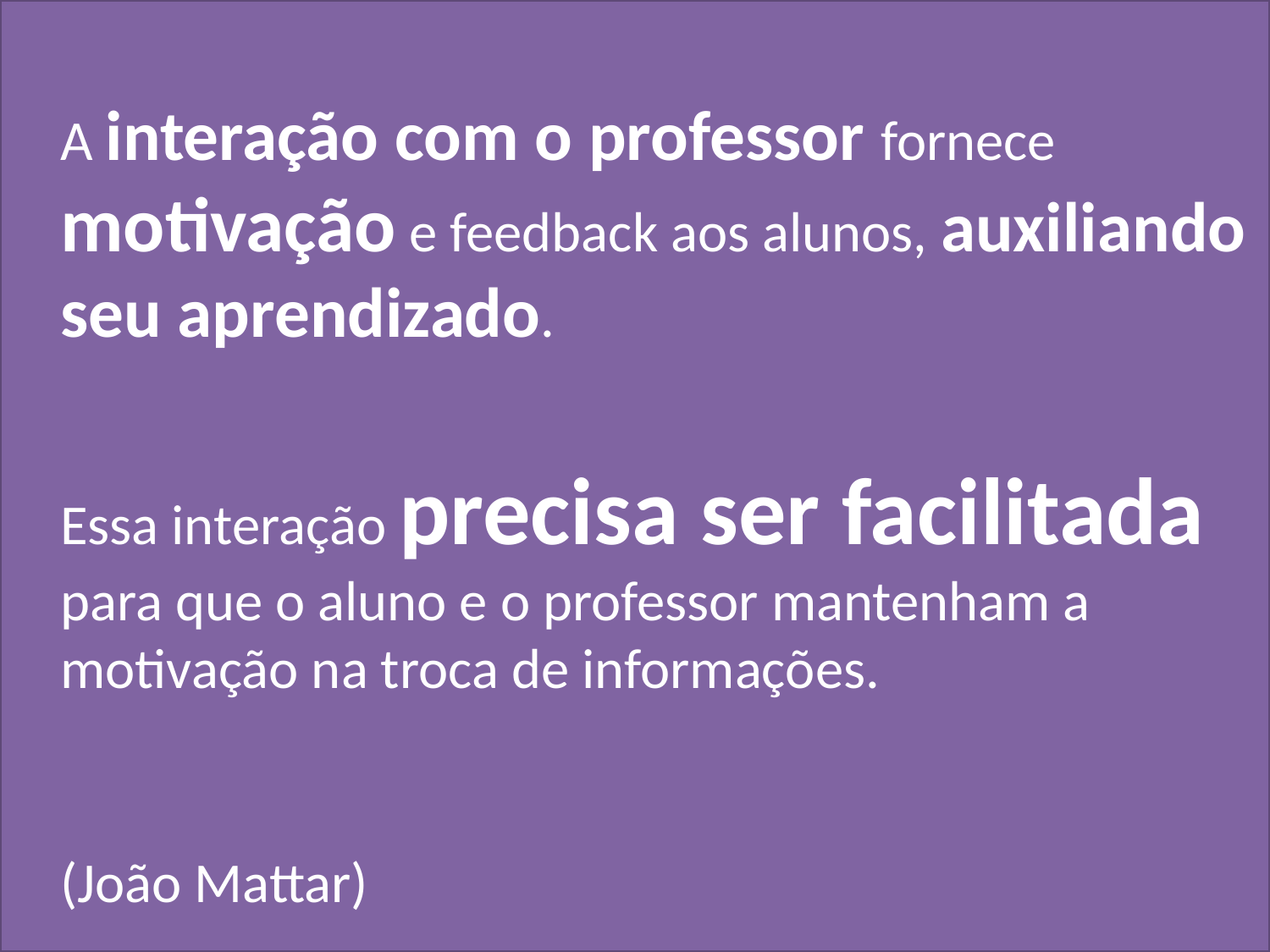

A interação com o professor fornece motivação e feedback aos alunos, auxiliando seu aprendizado.

	Essa interação precisa ser facilitada para que o aluno e o professor mantenham a motivação na troca de informações.
(João Mattar)